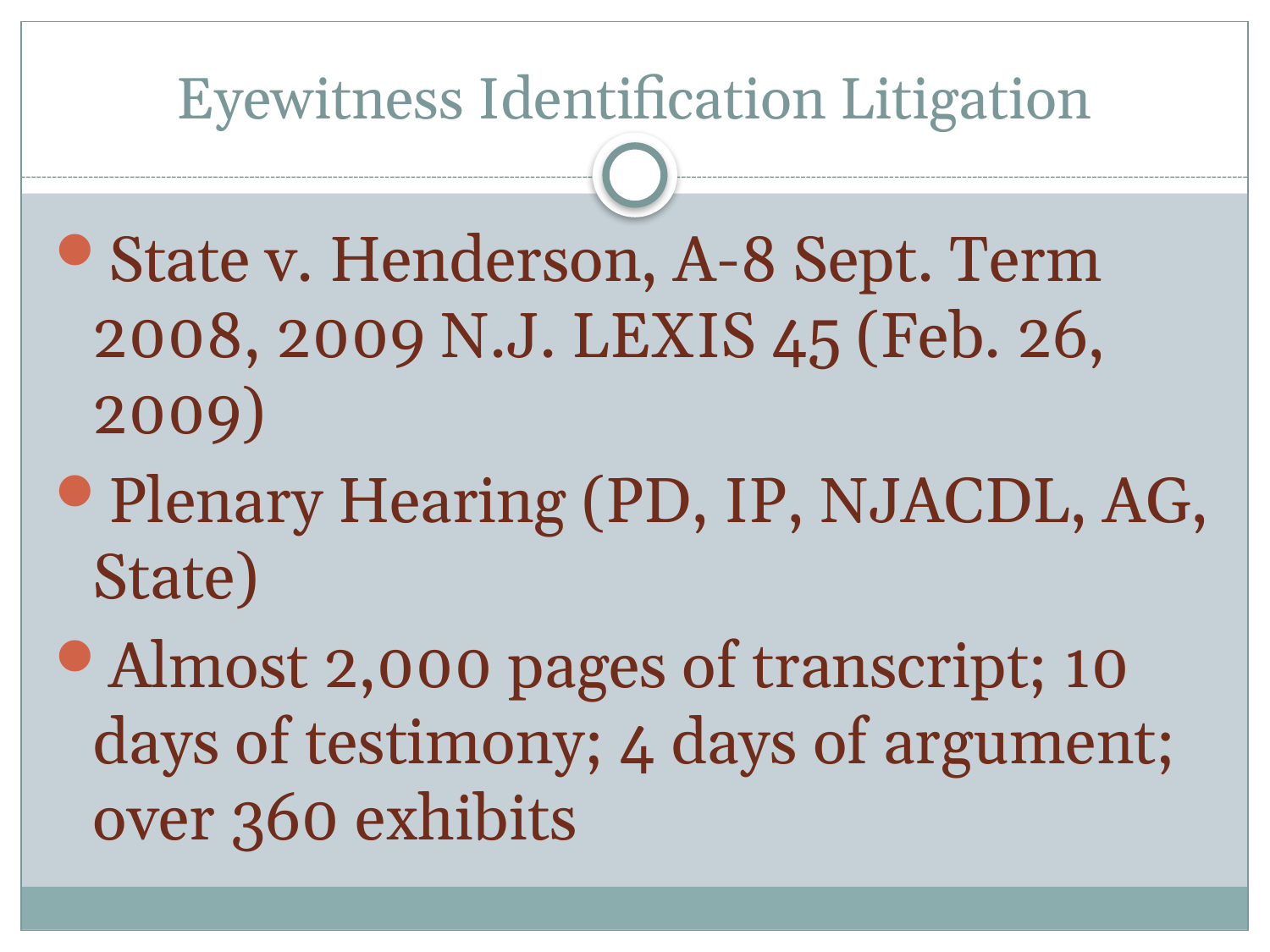

# Eyewitness Identification Litigation
State v. Henderson, A-8 Sept. Term 2008, 2009 N.J. LEXIS 45 (Feb. 26, 2009)
Plenary Hearing (PD, IP, NJACDL, AG, State)
Almost 2,000 pages of transcript; 10 days of testimony; 4 days of argument; over 360 exhibits